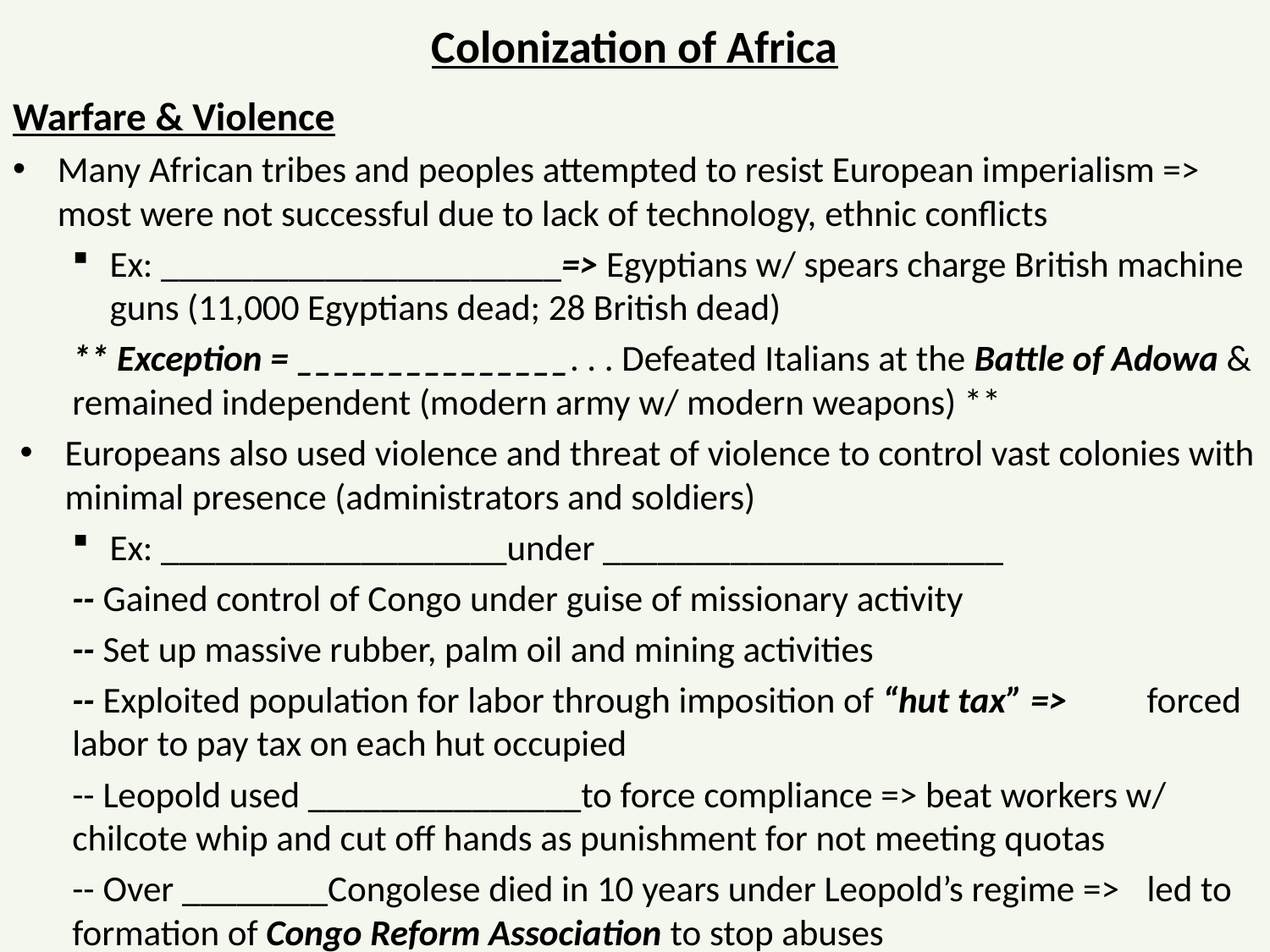

# Colonization of Africa
Warfare & Violence
Many African tribes and peoples attempted to resist European imperialism => most were not successful due to lack of technology, ethnic conflicts
Ex: ______________________=> Egyptians w/ spears charge British machine guns (11,000 Egyptians dead; 28 British dead)
** Exception = _______________. . . Defeated Italians at the Battle of Adowa & remained independent (modern army w/ modern weapons) **
Europeans also used violence and threat of violence to control vast colonies with minimal presence (administrators and soldiers)
Ex: ___________________under ______________________
	-- Gained control of Congo under guise of missionary activity
	-- Set up massive rubber, palm oil and mining activities
	-- Exploited population for labor through imposition of “hut tax” => 	forced labor to pay tax on each hut occupied
	-- Leopold used _______________to force compliance => beat workers w/ chilcote whip and cut off hands as punishment for not meeting quotas
	-- Over ________Congolese died in 10 years under Leopold’s regime => 	led to formation of Congo Reform Association to stop abuses